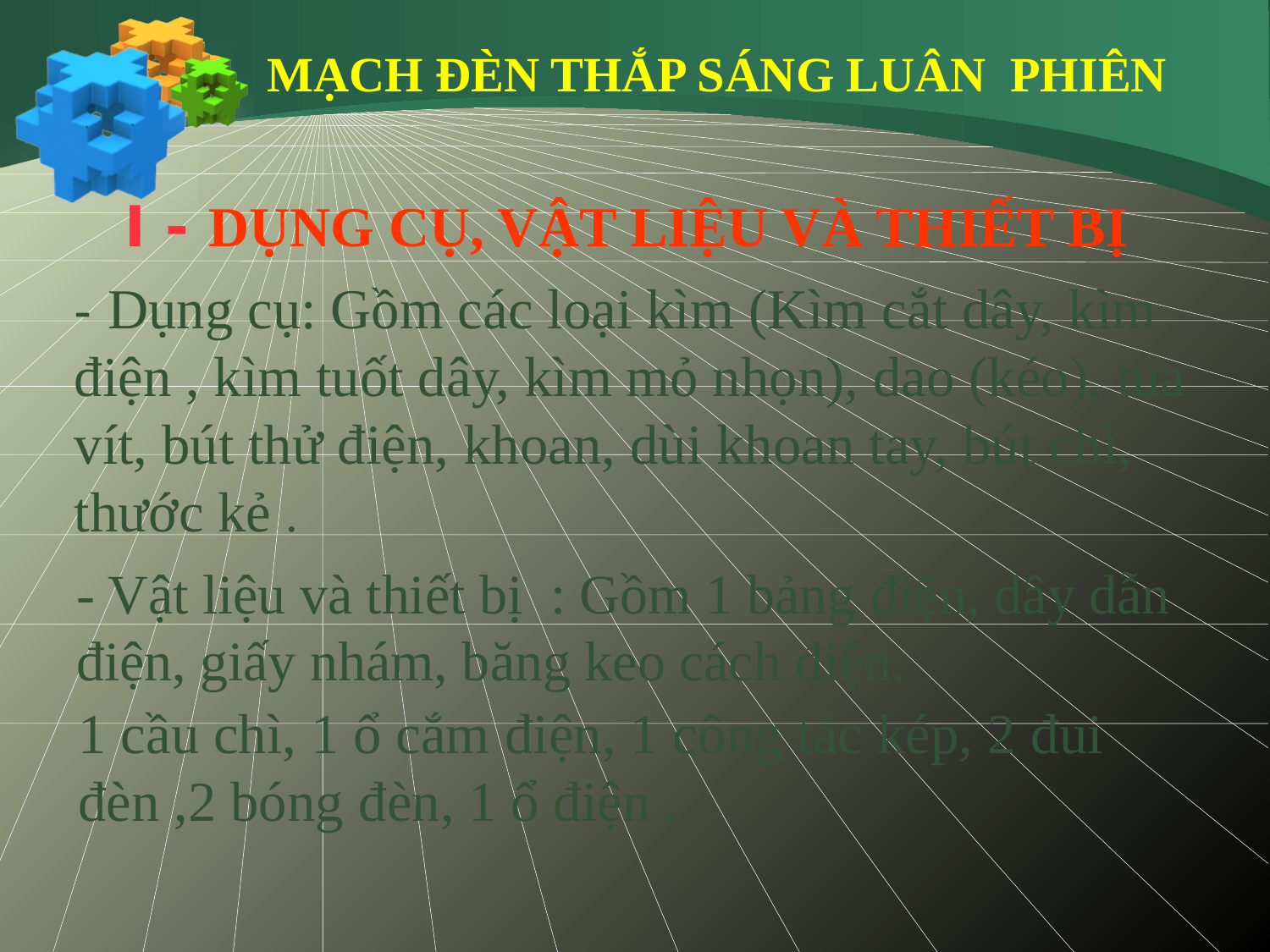

MẠCH ĐÈN THẮP SÁNG LUÂN  PHIÊN
I - DỤNG CỤ, VẬT LIỆU VÀ THIẾT BỊ
- Dụng cụ: Gồm các loại kìm (Kìm cắt dây, kìm điện , kìm tuốt dây, kìm mỏ nhọn), dao (kéo), tua vít, bút thử điện, khoan, dùi khoan tay, bút chì, thước kẻ .
- Vật liệu và thiết bị  : Gồm 1 bảng điện, dây dẫn điện, giấy nhám, băng keo cách điện.
1 cầu chì, 1 ổ cắm điện, 1 công tắc kép, 2 đui đèn ,2 bóng đèn, 1 ổ điện .